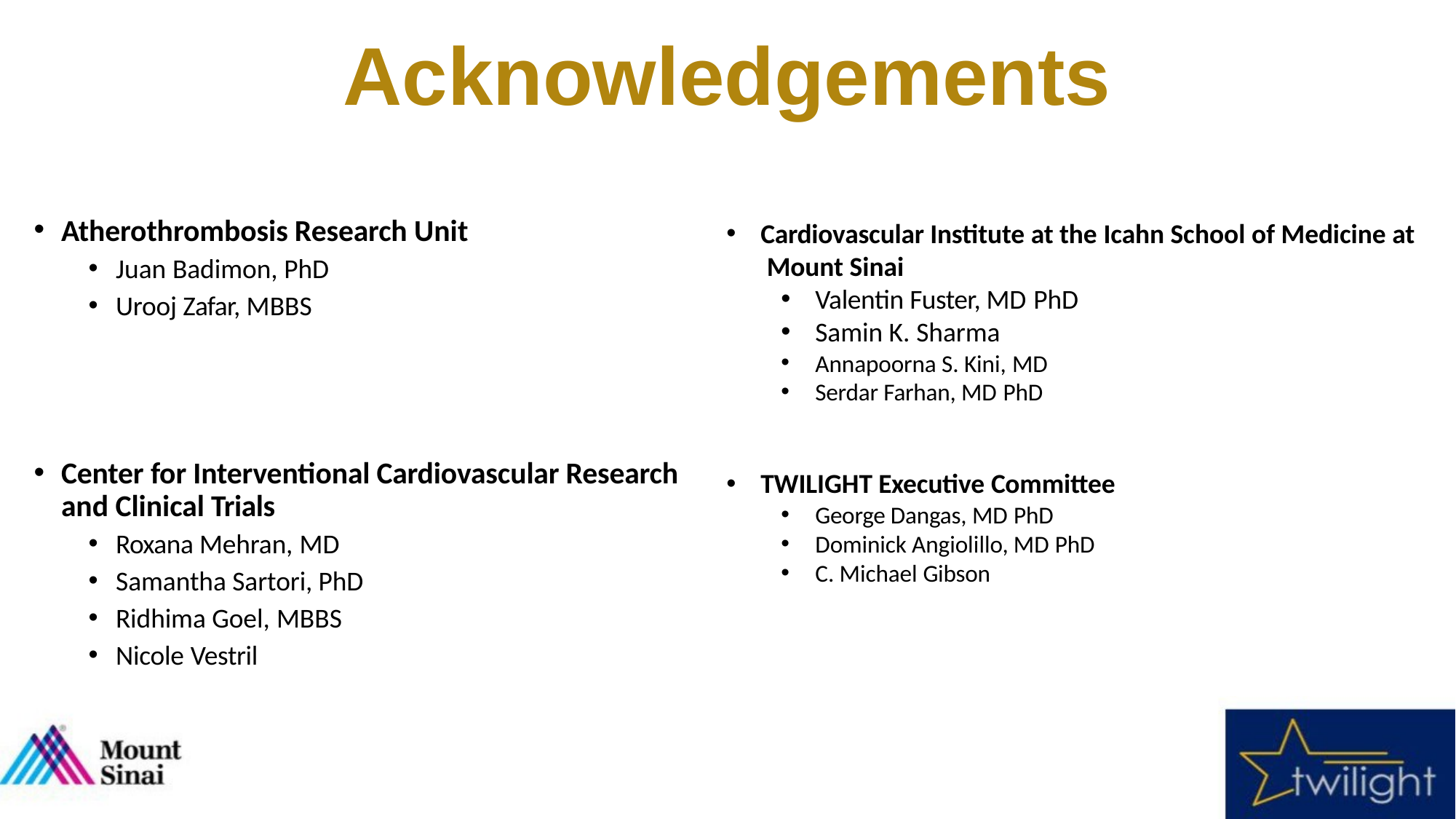

# Acknowledgements
Atherothrombosis Research Unit
Juan Badimon, PhD
Urooj Zafar, MBBS

Center for Interventional Cardiovascular Research  and Clinical Trials
Roxana Mehran, MD
Samantha Sartori, PhD
Ridhima Goel, MBBS
Nicole Vestril
Cardiovascular Institute at the Icahn School of Medicine at  Mount Sinai
Valentin Fuster, MD PhD
Samin K. Sharma
Annapoorna S. Kini, MD
Serdar Farhan, MD PhD

TWILIGHT Executive Committee
George Dangas, MD PhD
Dominick Angiolillo, MD PhD
C. Michael Gibson